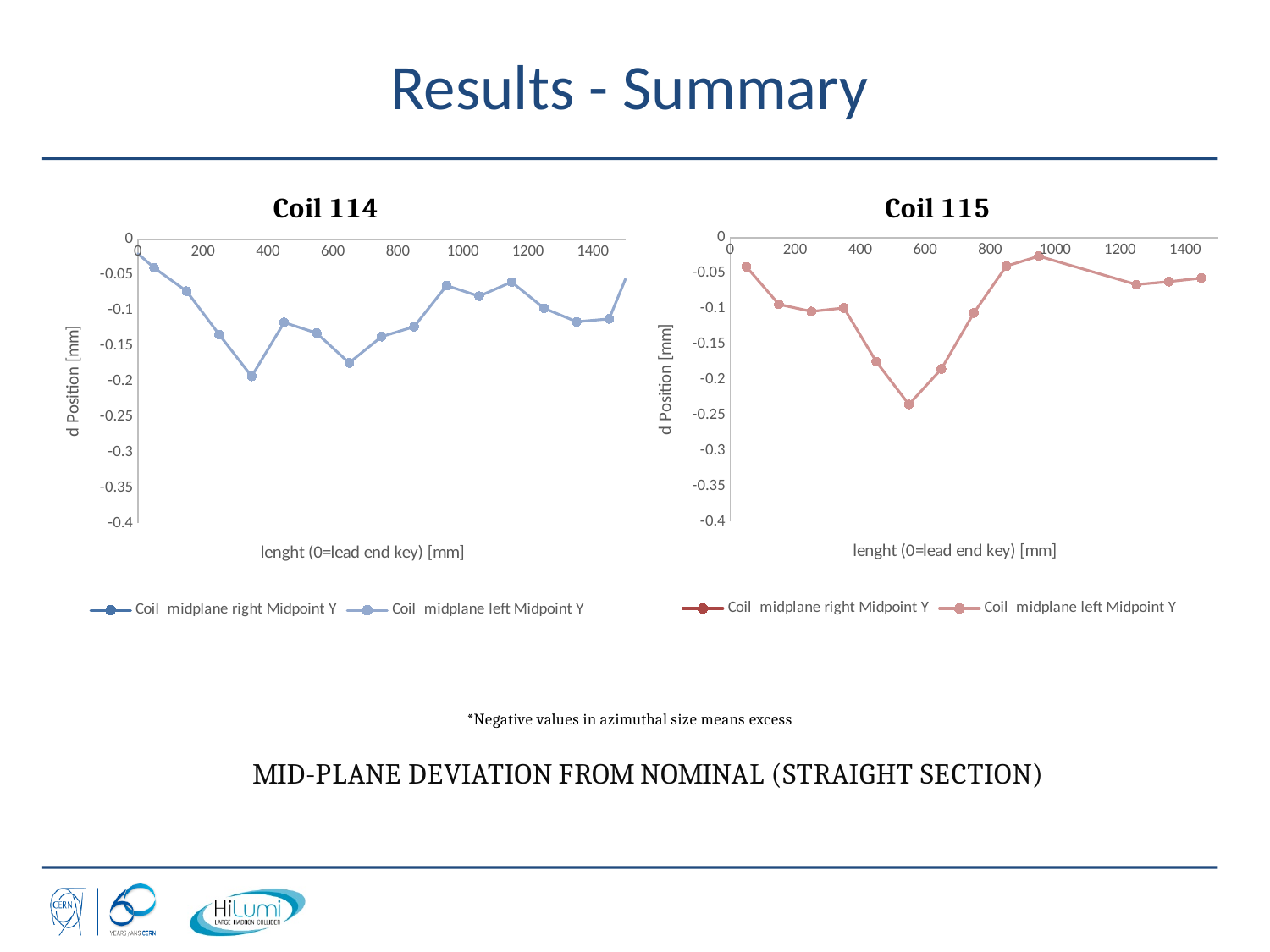

# Results - Summary
Coil 114
Coil 115

### Chart

| Category | Coil  midplane right Midpoint Y | Coil  midplane left Midpoint Y |
|---|---|---|

### Chart

| Category | Coil  midplane right Midpoint Y | Coil  midplane left Midpoint Y |
|---|---|---|
*Negative values in azimuthal size means excess
Mid-plane deviation from nominal (straight section)